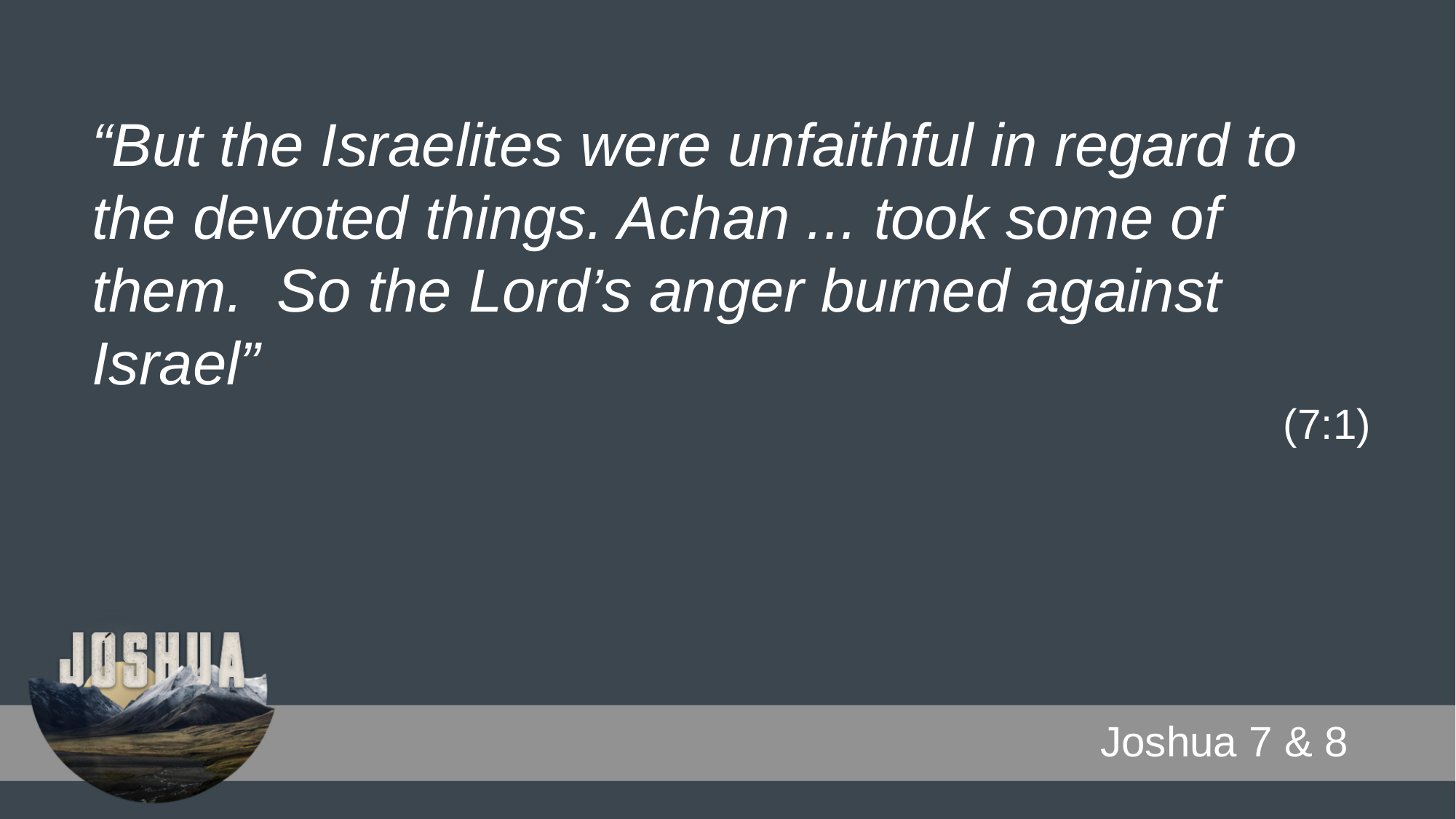

“But the Israelites were unfaithful in regard to the devoted things. Achan ... took some of them.  So the Lord’s anger burned against Israel”
(7:1)
Joshua 7 & 8